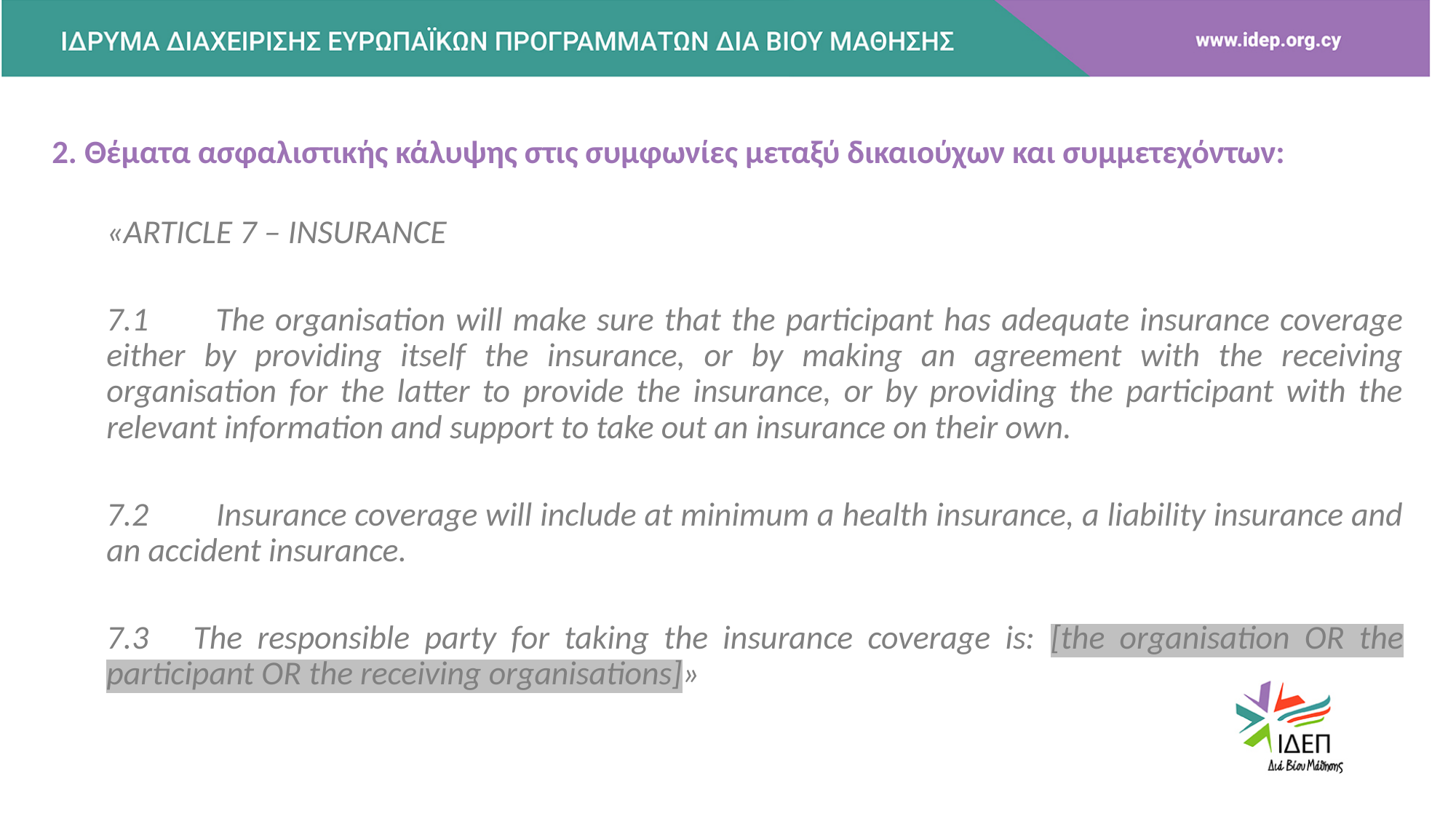

# 2. Θέματα ασφαλιστικής κάλυψης στις συμφωνίες μεταξύ δικαιούχων και συμμετεχόντων:
«ARTICLE 7 – INSURANCE

7.1	The organisation will make sure that the participant has adequate insurance coverage either by providing itself the insurance, or by making an agreement with the receiving organisation for the latter to provide the insurance, or by providing the participant with the relevant information and support to take out an insurance on their own.

7.2 	Insurance coverage will include at minimum a health insurance, a liability insurance and an accident insurance.

7.3   The responsible party for taking the insurance coverage is: [the organisation OR the participant OR the receiving organisations]»